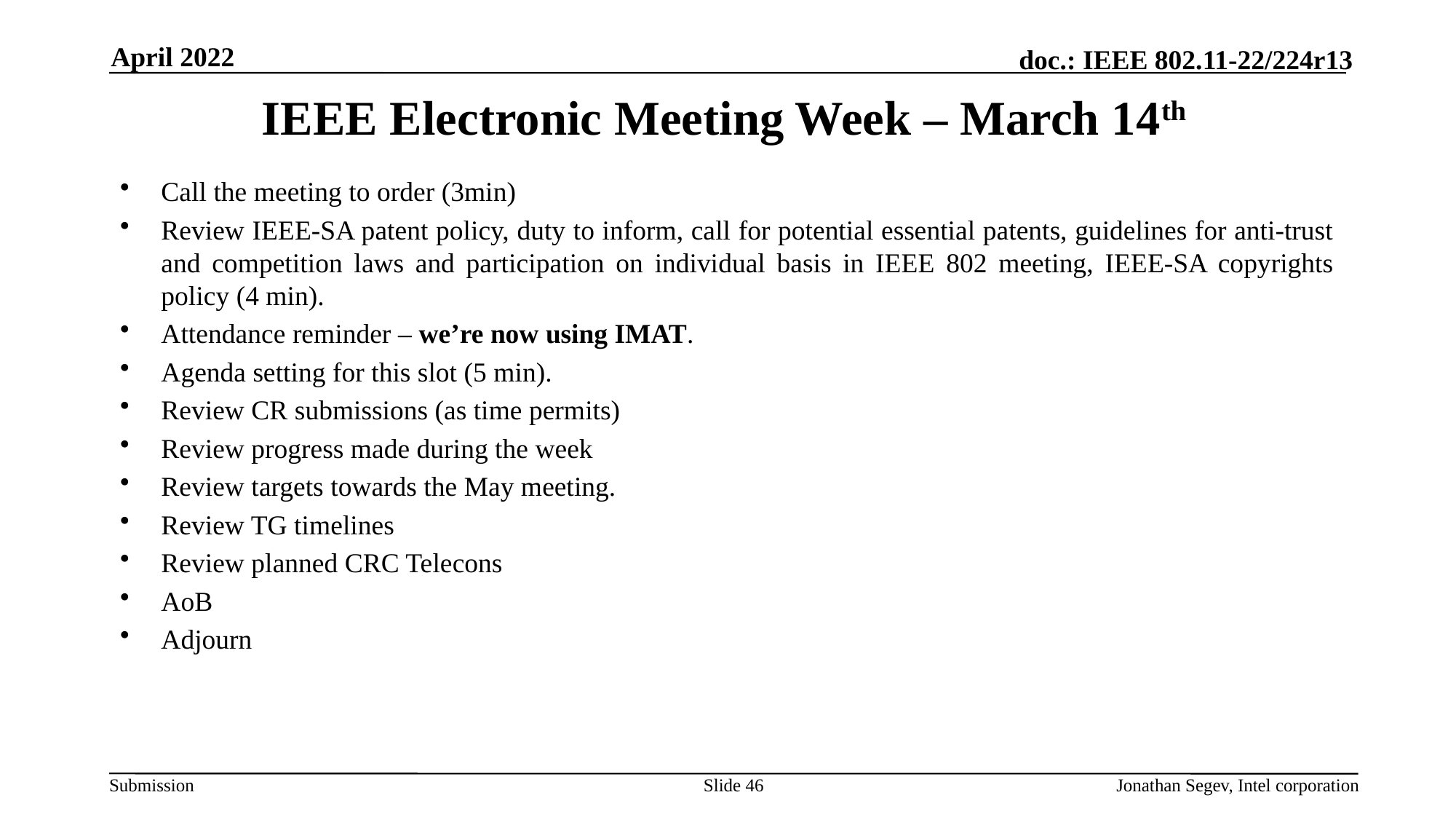

April 2022
# IEEE Electronic Meeting Week – March 14th
Call the meeting to order (3min)
Review IEEE-SA patent policy, duty to inform, call for potential essential patents, guidelines for anti-trust and competition laws and participation on individual basis in IEEE 802 meeting, IEEE-SA copyrights policy (4 min).
Attendance reminder – we’re now using IMAT.
Agenda setting for this slot (5 min).
Review CR submissions (as time permits)
Review progress made during the week
Review targets towards the May meeting.
Review TG timelines
Review planned CRC Telecons
AoB
Adjourn

Slide 46
Jonathan Segev, Intel corporation